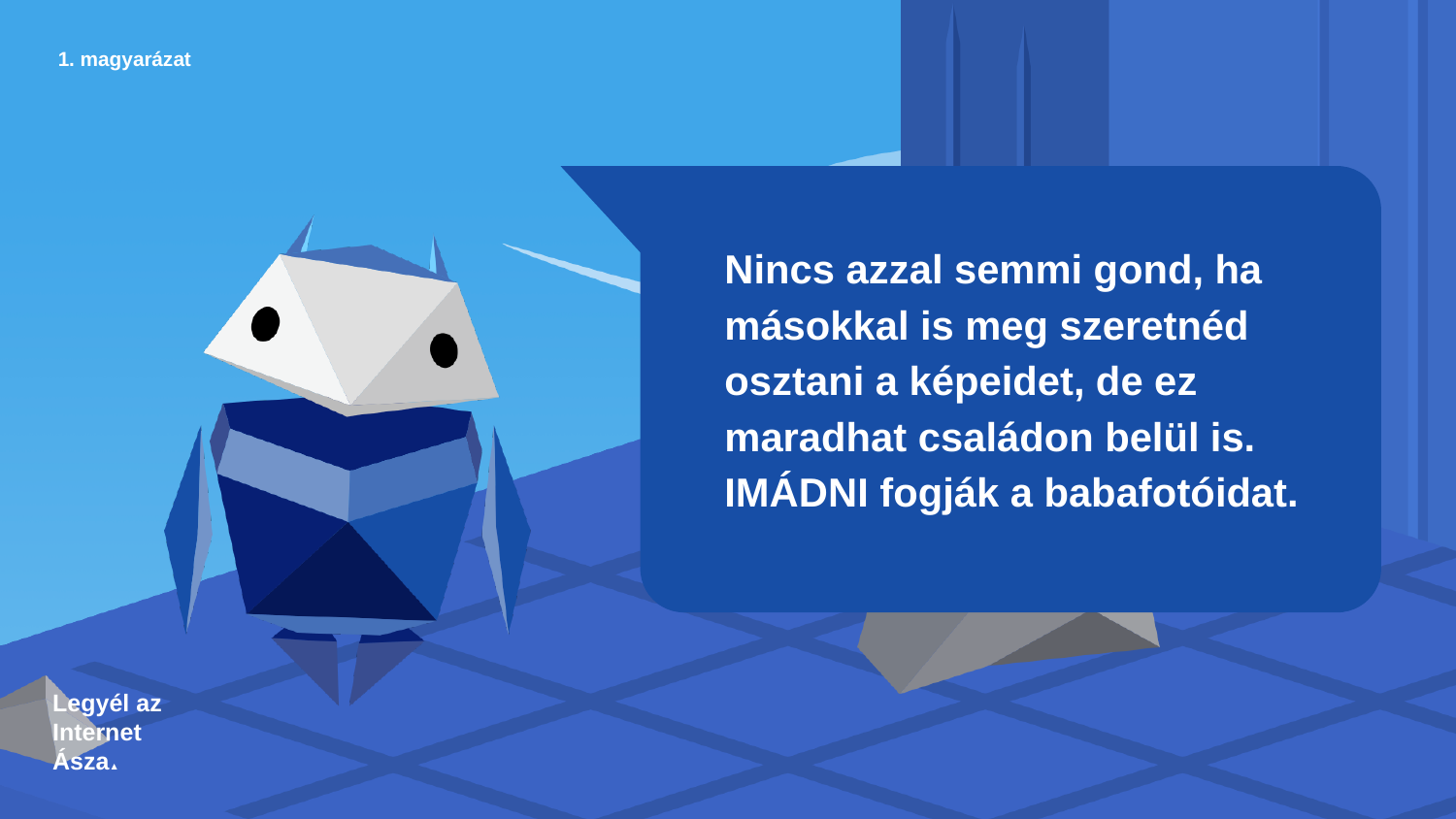

1. magyarázat
# Nincs azzal semmi gond, ha másokkal is meg szeretnéd osztani a képeidet, de ez maradhat családon belül is. IMÁDNI fogják a babafotóidat.
Legyél az Internet Ásza▲